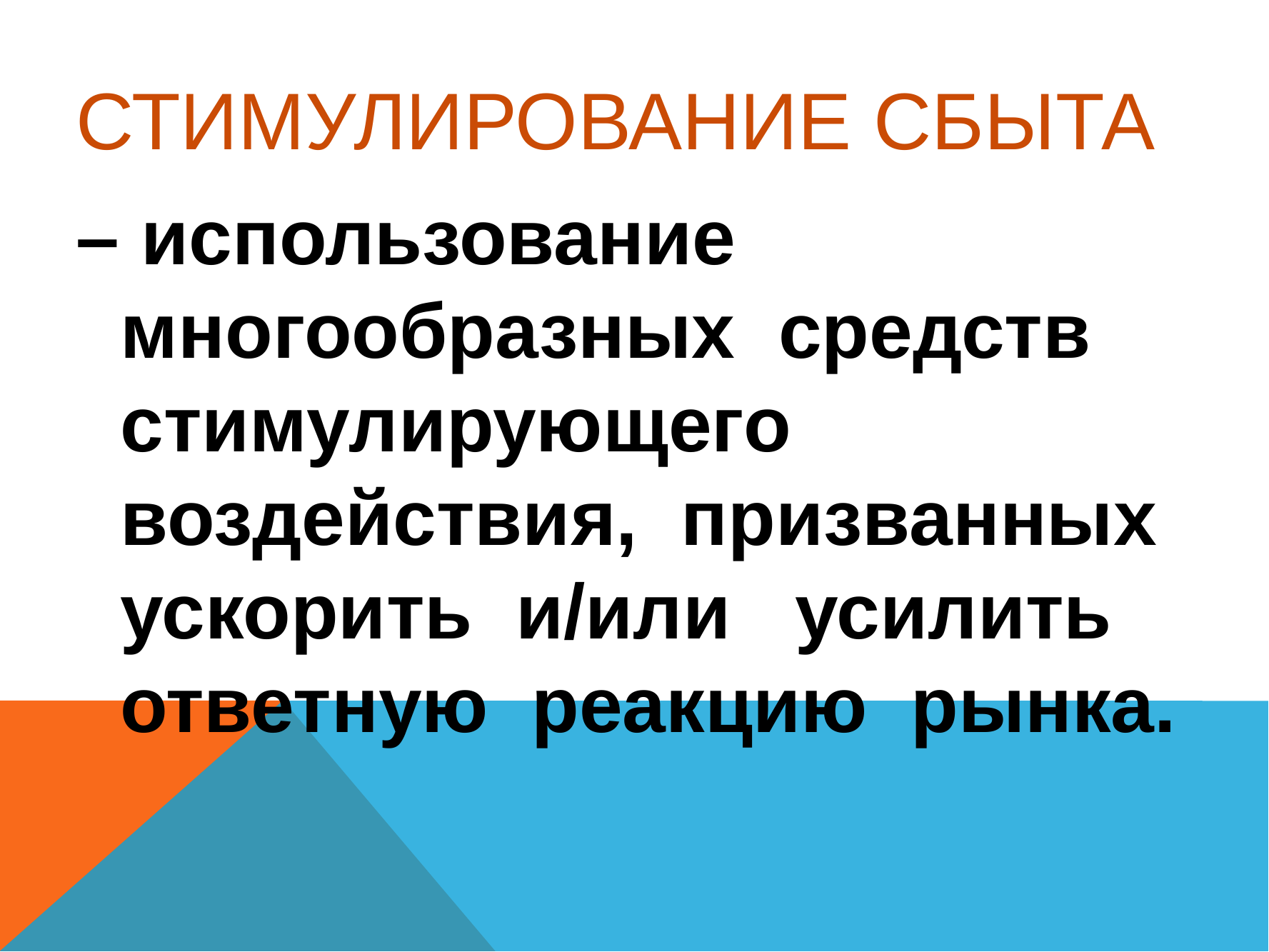

# Стимулирование сбыта
– использование   многообразных  средств  стимулирующего  воздействия,  призванных  ускорить  и/или   усилить  ответную  реакцию  рынка.